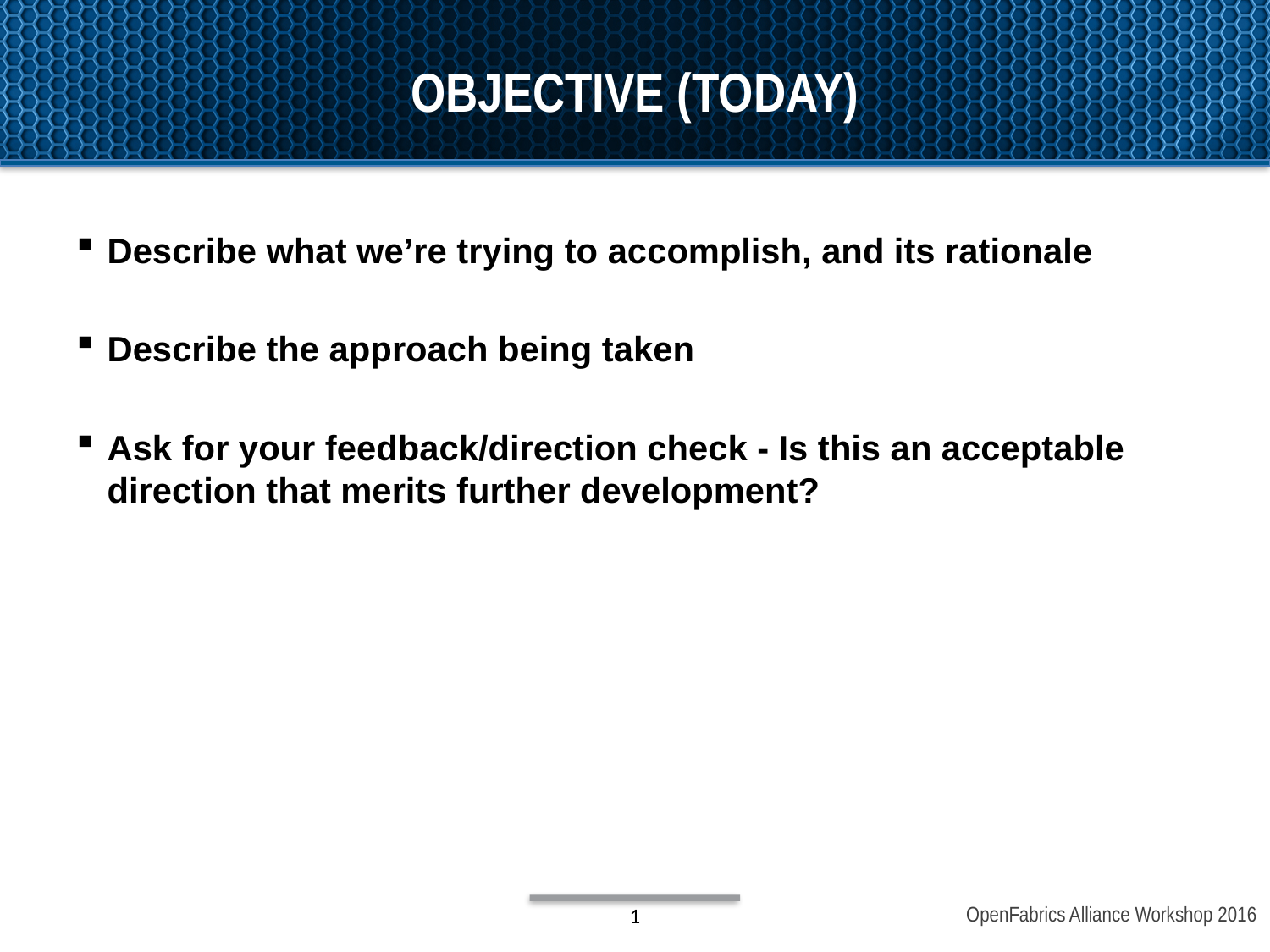

# Objective (today)
Describe what we’re trying to accomplish, and its rationale

Describe the approach being taken

Ask for your feedback/direction check - Is this an acceptable direction that merits further development?
1